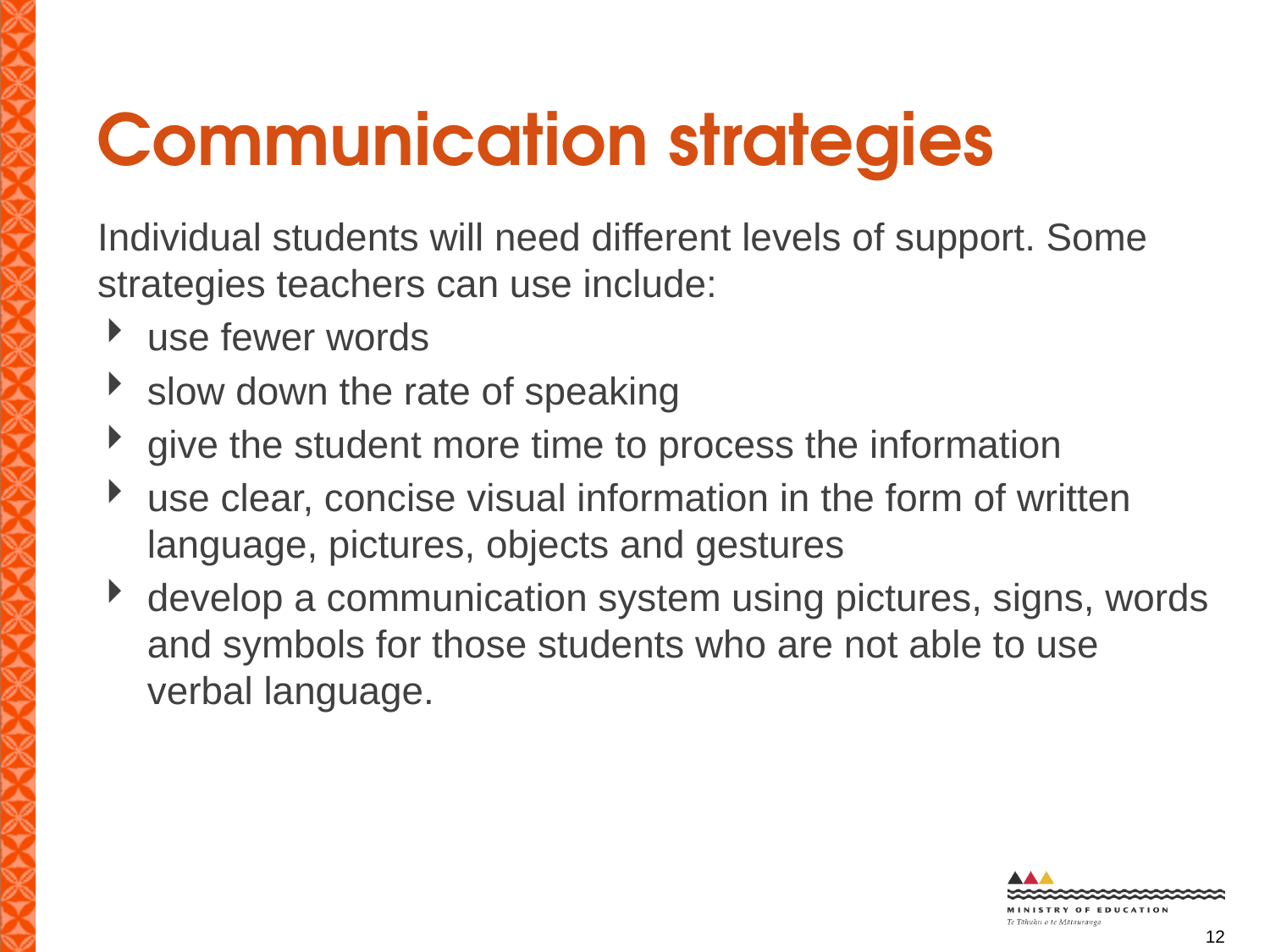

# Communication strategies
Individual students will need different levels of support. Some strategies teachers can use include:
use fewer words
slow down the rate of speaking
give the student more time to process the information
use clear, concise visual information in the form of written language, pictures, objects and gestures
develop a communication system using pictures, signs, words and symbols for those students who are not able to use verbal language.

12